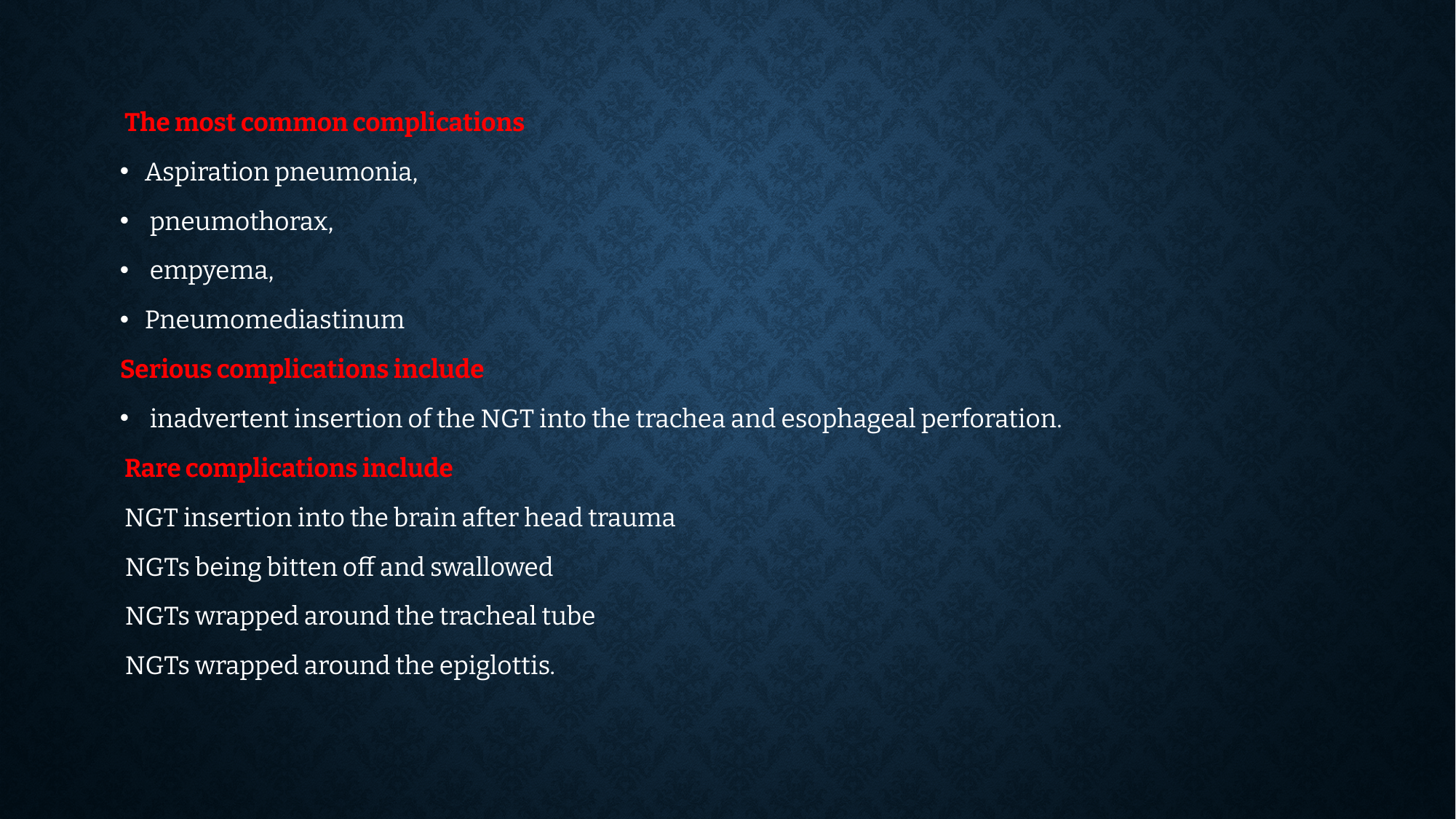

The most common complications
Aspiration pneumonia,
 pneumothorax,
 empyema,
Pneumomediastinum
Serious complications include
 inadvertent insertion of the NGT into the trachea and esophageal perforation.
 Rare complications include
 NGT insertion into the brain after head trauma
 NGTs being bitten off and swallowed
 NGTs wrapped around the tracheal tube
 NGTs wrapped around the epiglottis.